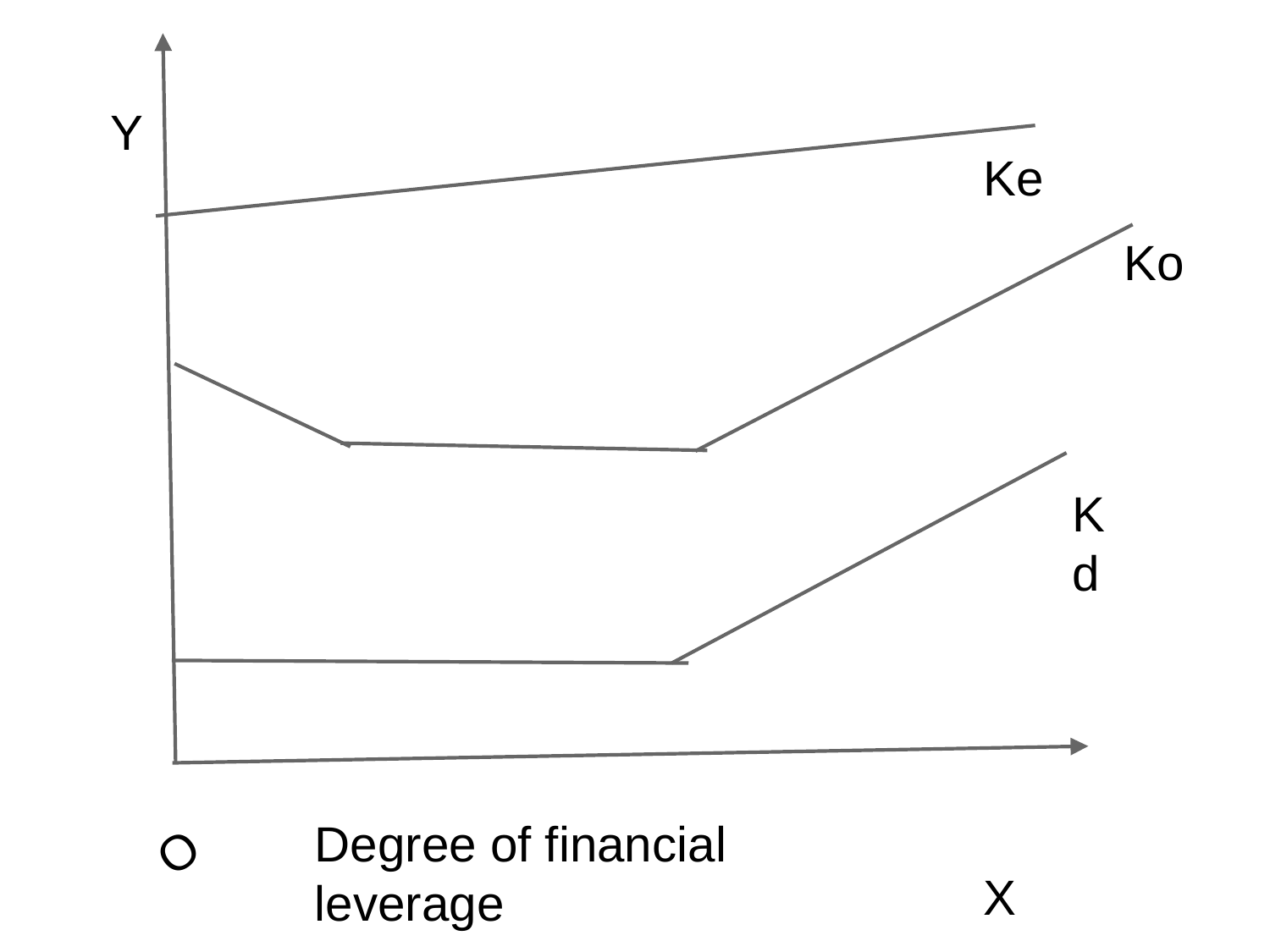

Y

Ke

Ko

Kd

O
Degree of financial leverage
X